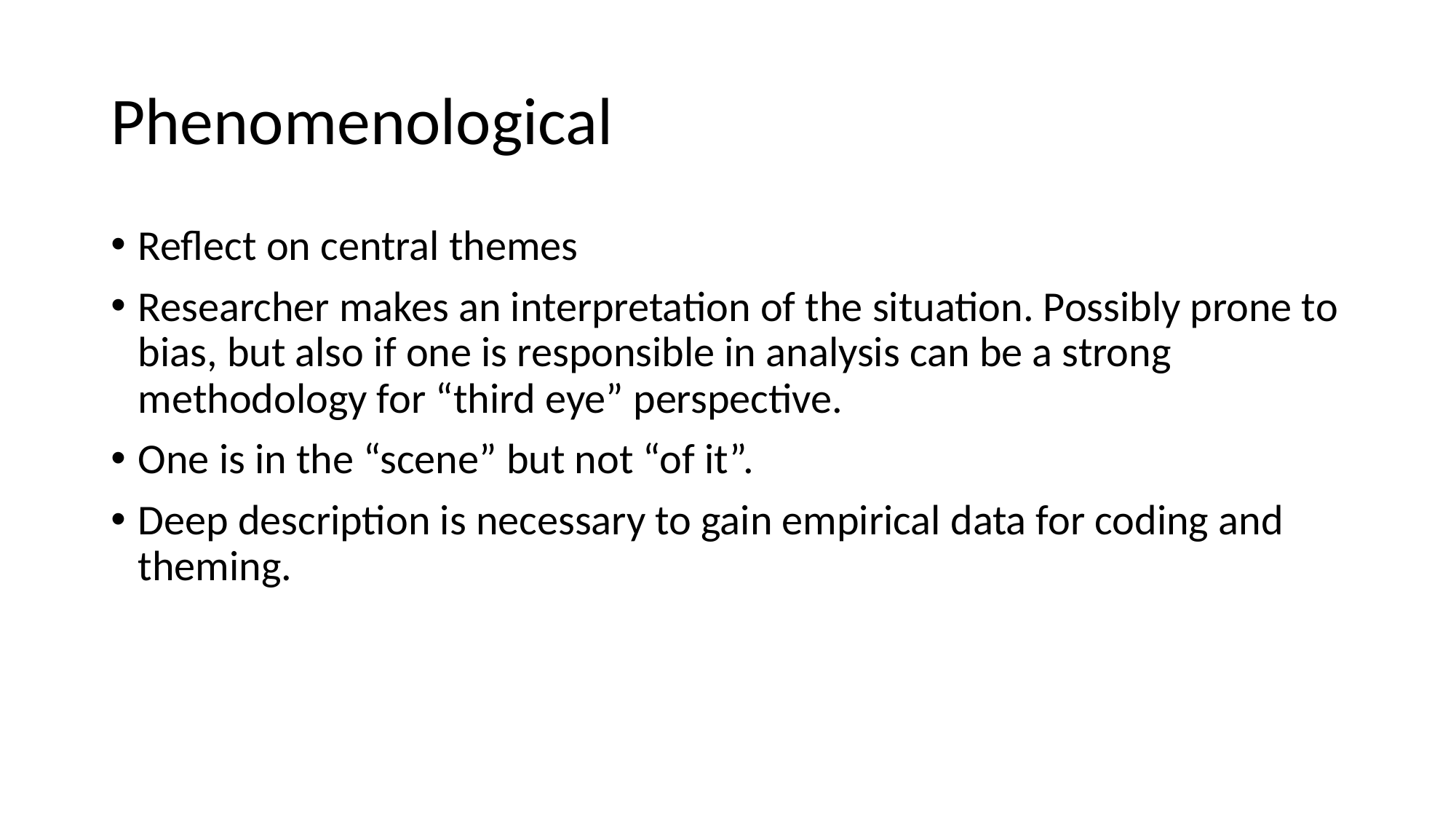

# Phenomenological
Reflect on central themes
Researcher makes an interpretation of the situation. Possibly prone to bias, but also if one is responsible in analysis can be a strong methodology for “third eye” perspective.
One is in the “scene” but not “of it”.
Deep description is necessary to gain empirical data for coding and theming.